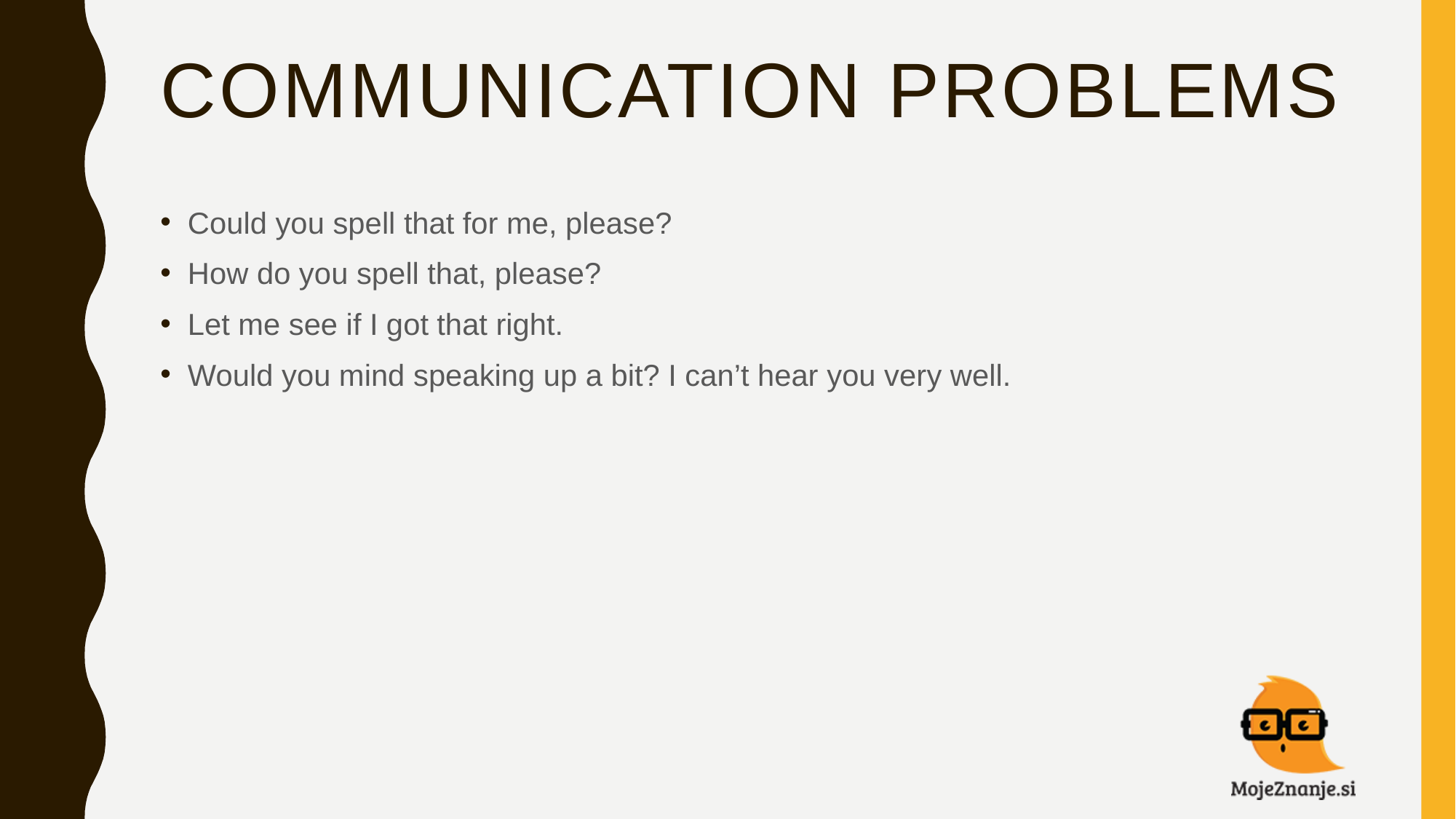

# COMMUNICATION PROBLEMS
Could you spell that for me, please?
How do you spell that, please?
Let me see if I got that right.
Would you mind speaking up a bit? I can’t hear you very well.